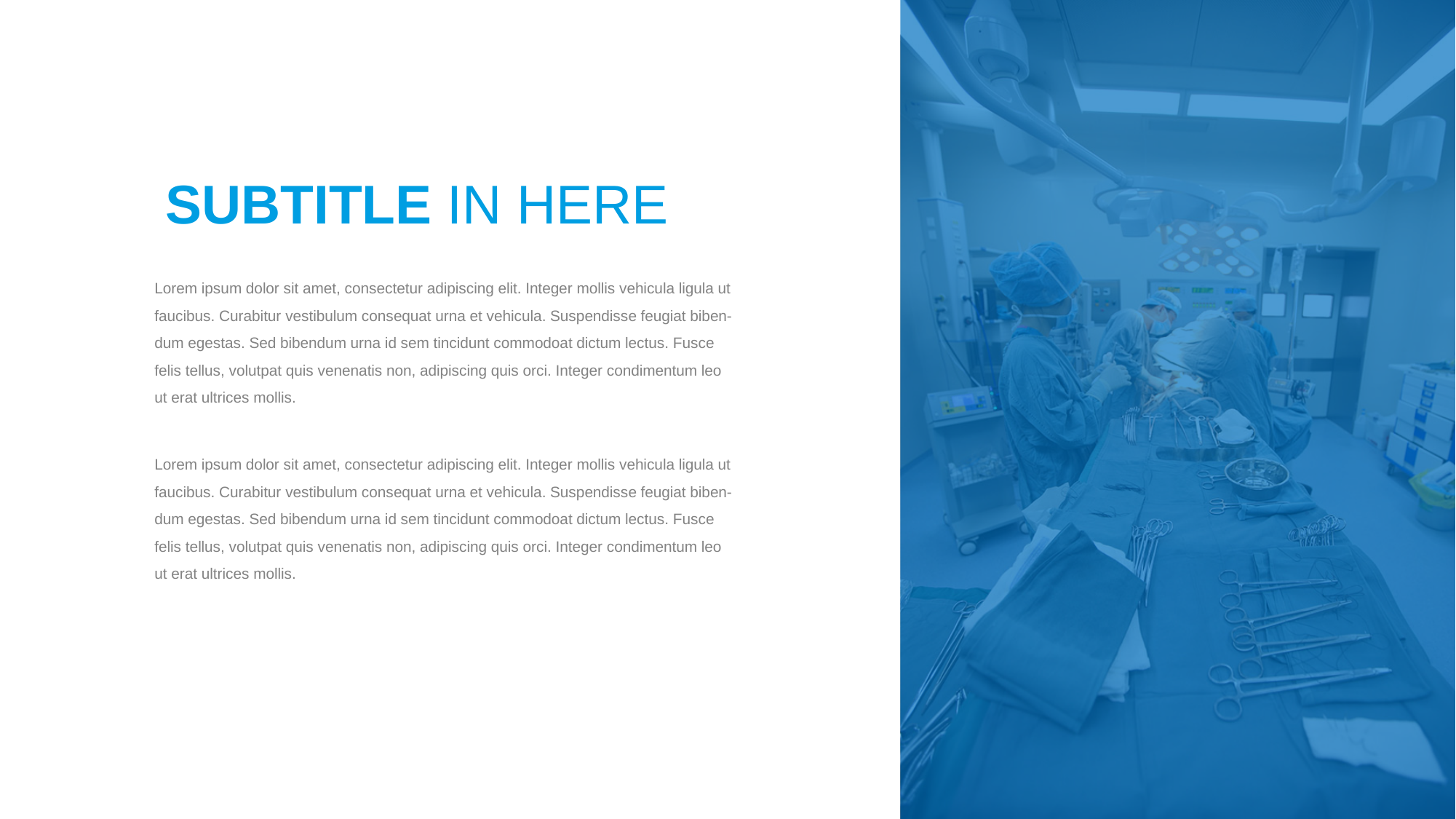

SUBTITLE IN HERE
Lorem ipsum dolor sit amet, consectetur adipiscing elit. Integer mollis vehicula ligula ut faucibus. Curabitur vestibulum consequat urna et vehicula. Suspendisse feugiat biben- dum egestas. Sed bibendum urna id sem tincidunt commodoat dictum lectus. Fusce felis tellus, volutpat quis venenatis non, adipiscing quis orci. Integer condimentum leo ut erat ultrices mollis.
Lorem ipsum dolor sit amet, consectetur adipiscing elit. Integer mollis vehicula ligula ut faucibus. Curabitur vestibulum consequat urna et vehicula. Suspendisse feugiat biben- dum egestas. Sed bibendum urna id sem tincidunt commodoat dictum lectus. Fusce felis tellus, volutpat quis venenatis non, adipiscing quis orci. Integer condimentum leo ut erat ultrices mollis.